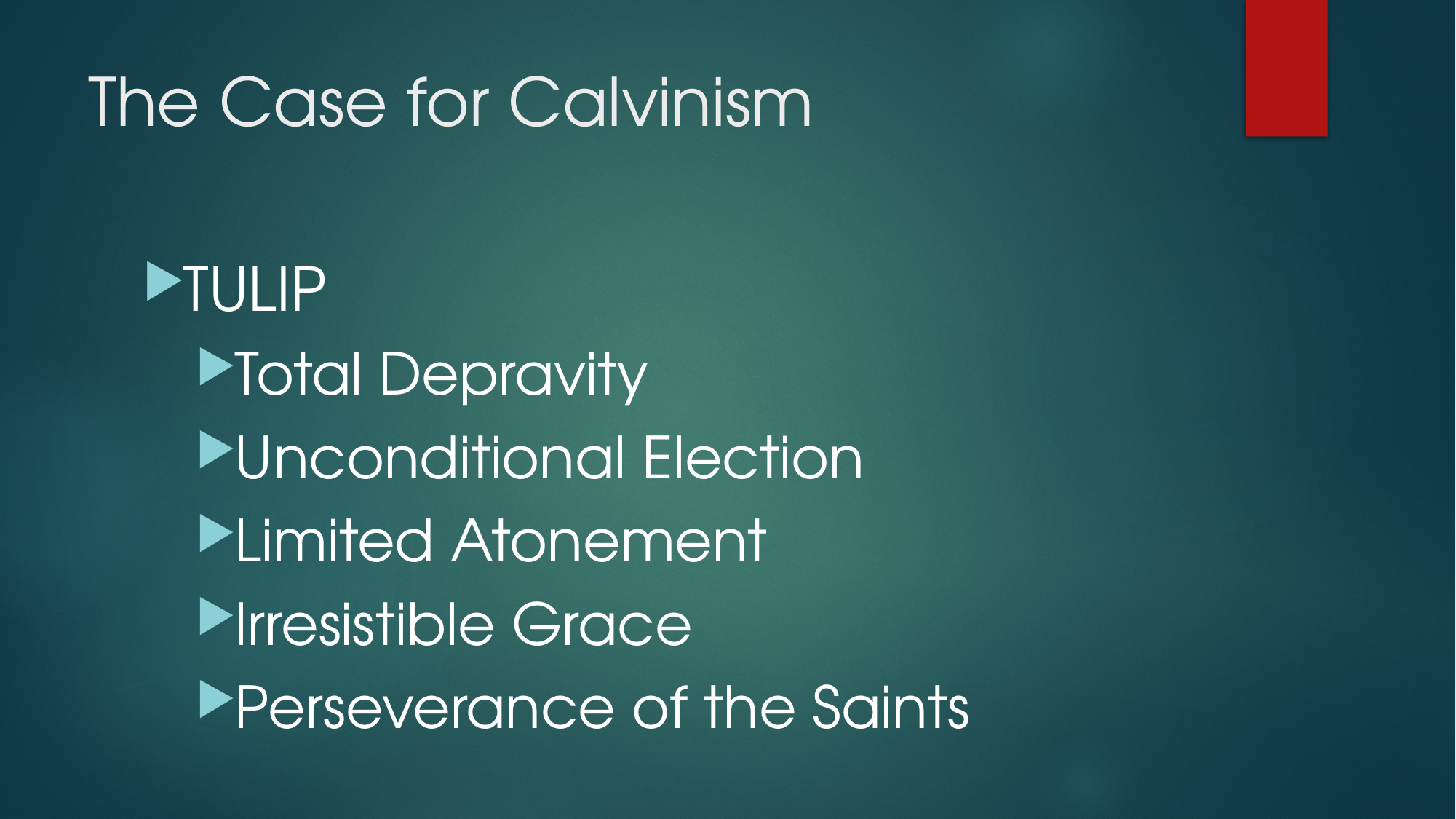

# The Case for Calvinism
TULIP
Total Depravity
Unconditional Election
Limited Atonement
Irresistible Grace
Perseverance of the Saints